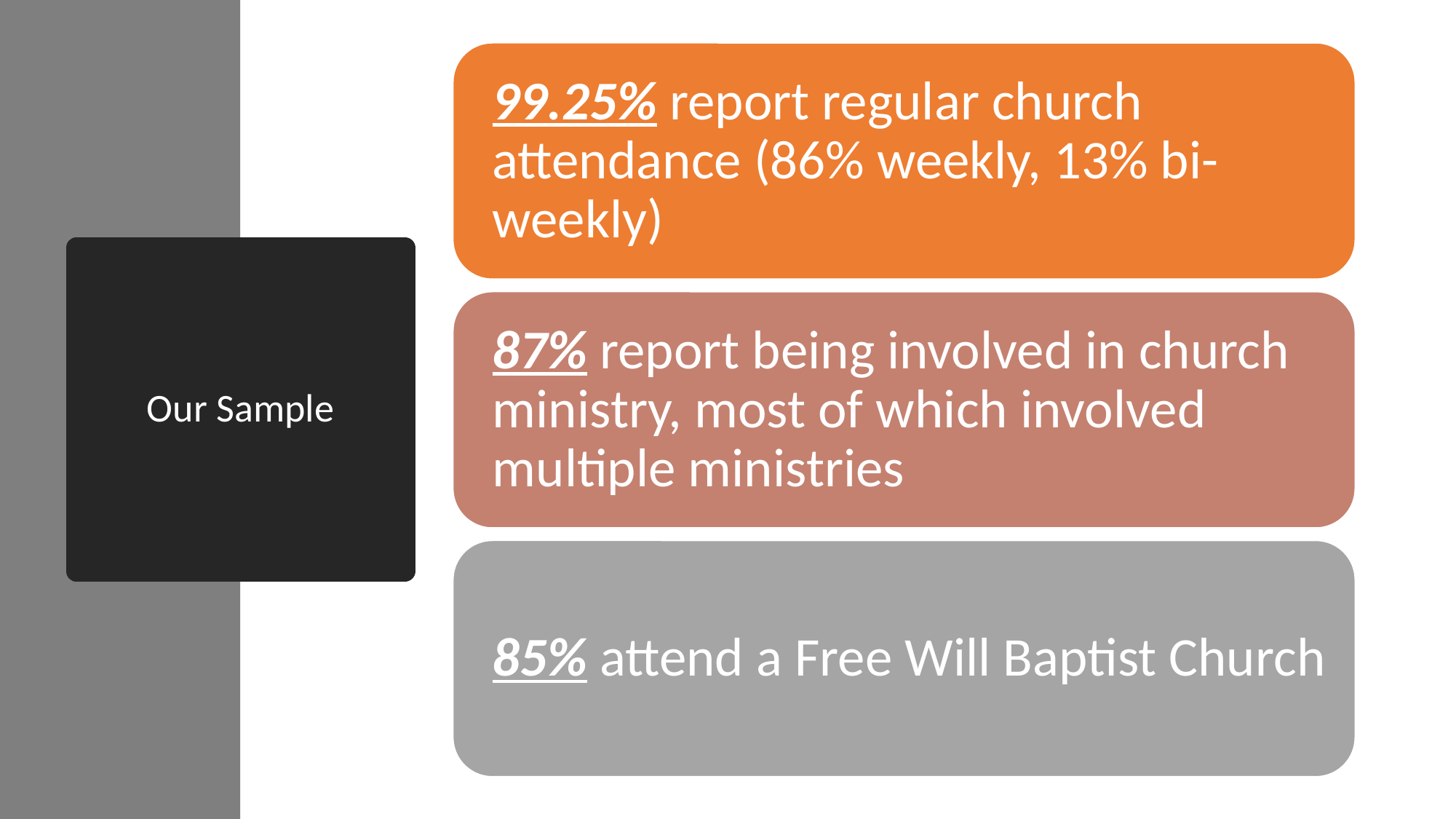

99.25% report regular church attendance (86% weekly, 13% bi-weekly)
87% report being involved in church ministry, most of which involved multiple ministries
85% attend a Free Will Baptist Church
# Our Sample